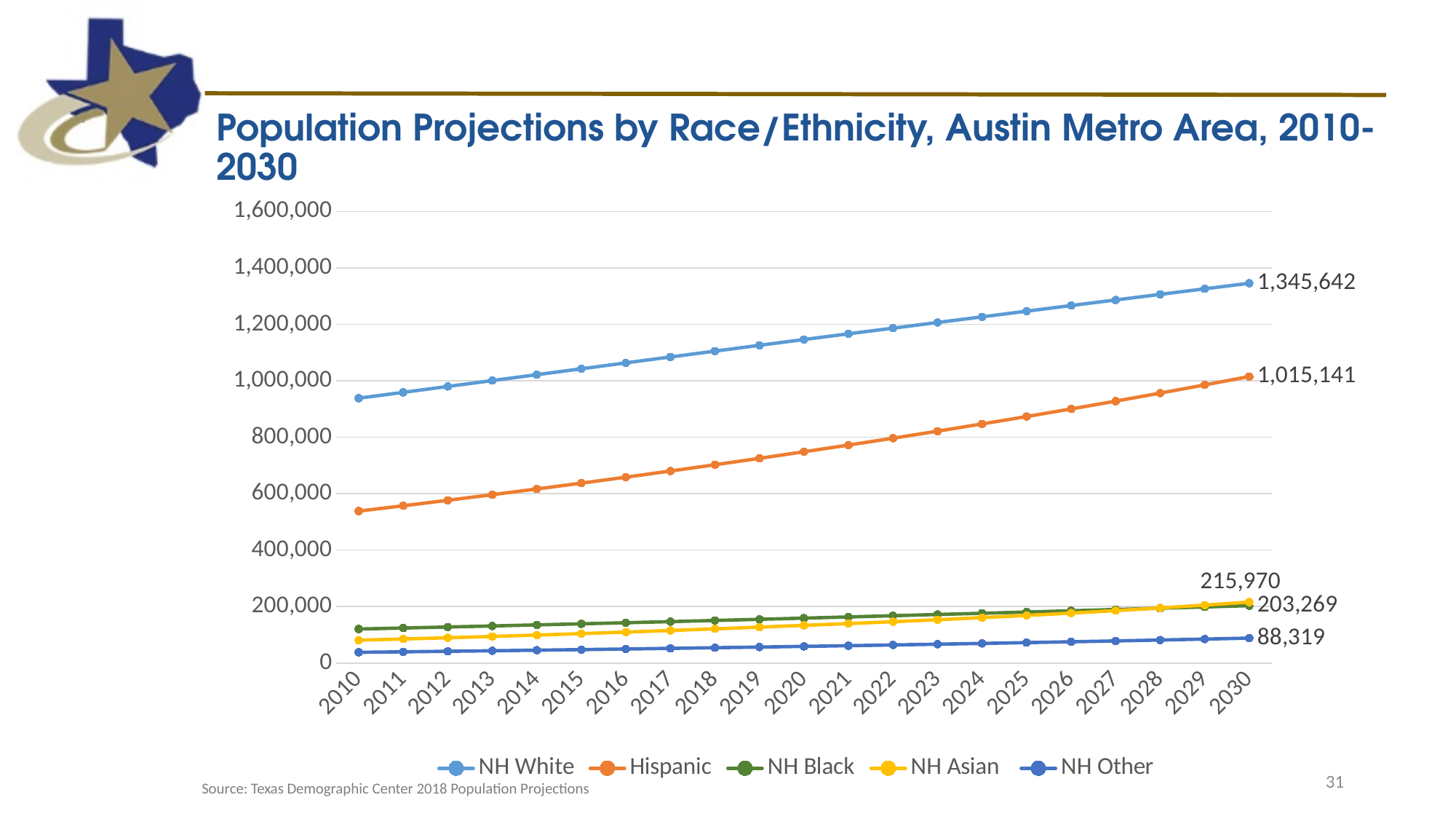

Population Projections by Race/Ethnicity, Austin Metro Area, 2010-2030

### Chart

| Category | NH White | Hispanic | NH Black | NH Asian  | NH Other |
|---|---|---|---|---|---|
| 2010 | 938474.0 | 538313.0 | 120510.0 | 80980.0 | 38012.0 |
| 2011 | 959222.0 | 557201.0 | 124045.0 | 85145.0 | 39789.0 |
| 2012 | 980091.0 | 576634.0 | 127668.0 | 89577.0 | 41637.0 |
| 2013 | 1000925.0 | 596451.0 | 131376.0 | 94203.0 | 43556.0 |
| 2014 | 1021779.0 | 616737.0 | 135115.0 | 99088.0 | 45564.0 |
| 2015 | 1042680.0 | 637439.0 | 138914.0 | 104250.0 | 47626.0 |
| 2016 | 1063573.0 | 658696.0 | 142824.0 | 109712.0 | 49738.0 |
| 2017 | 1084440.0 | 680437.0 | 146793.0 | 115369.0 | 51956.0 |
| 2018 | 1105163.0 | 702652.0 | 150826.0 | 121205.0 | 54223.0 |
| 2019 | 1125826.0 | 725402.0 | 154959.0 | 127236.0 | 56558.0 |
| 2020 | 1146368.0 | 748713.0 | 159155.0 | 133470.0 | 58995.0 |
| 2021 | 1166550.0 | 772390.0 | 163382.0 | 139848.0 | 61486.0 |
| 2022 | 1186617.0 | 796664.0 | 167659.0 | 146513.0 | 64055.0 |
| 2023 | 1206663.0 | 821595.0 | 171970.0 | 153489.0 | 66748.0 |
| 2024 | 1226639.0 | 847179.0 | 176359.0 | 160860.0 | 69497.0 |
| 2025 | 1246651.0 | 873446.0 | 180775.0 | 168667.0 | 72351.0 |
| 2026 | 1266607.0 | 900412.0 | 185200.0 | 176968.0 | 75303.0 |
| 2027 | 1286422.0 | 928061.0 | 189687.0 | 185790.0 | 78374.0 |
| 2028 | 1306220.0 | 956437.0 | 194199.0 | 195154.0 | 81554.0 |
| 2029 | 1325963.0 | 985454.0 | 198722.0 | 205213.0 | 84880.0 |
| 2030 | 1345642.0 | 1015141.0 | 203269.0 | 215970.0 | 88319.0 |
31
Source: Texas Demographic Center 2018 Population Projections